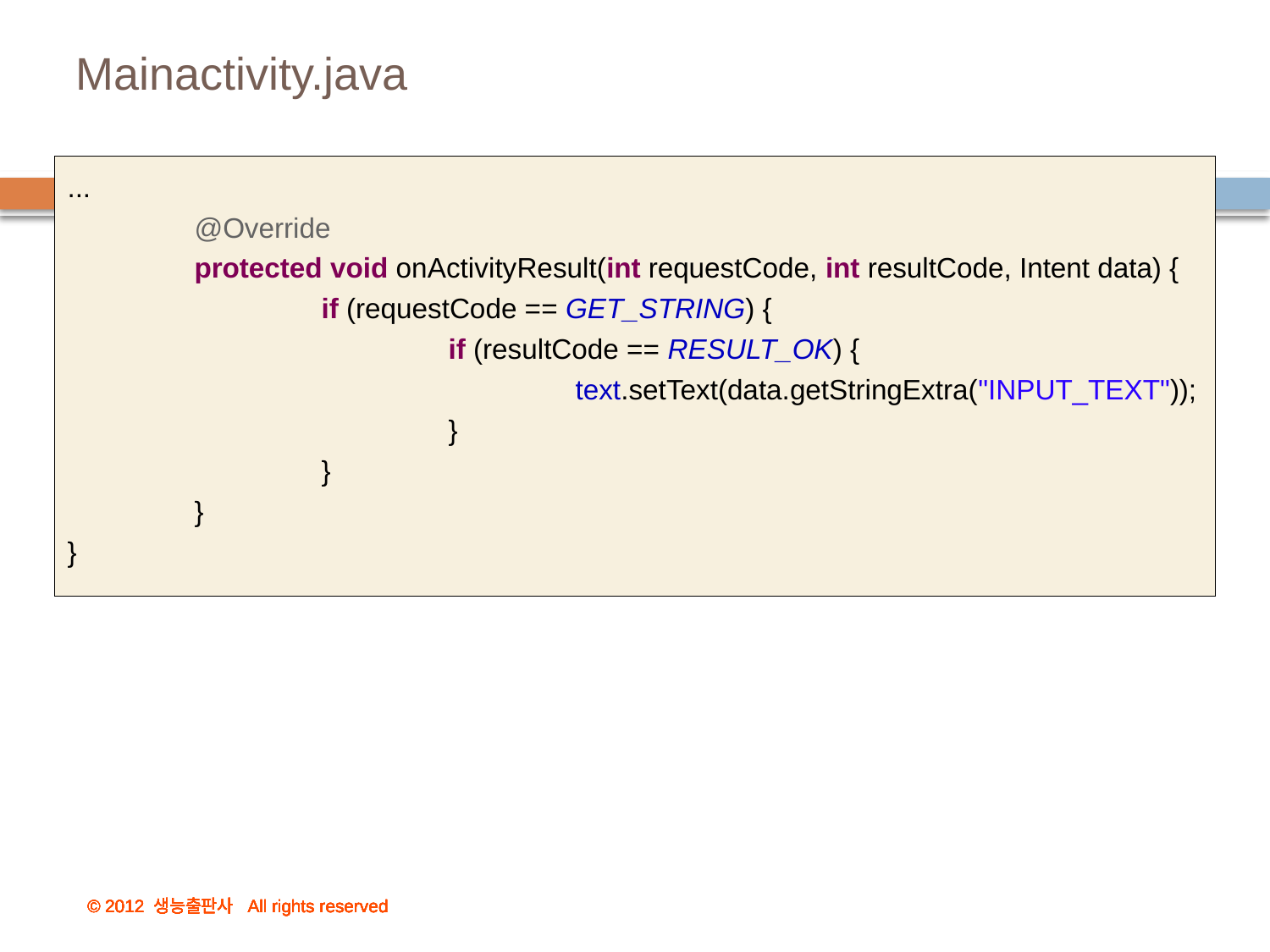

# Mainactivity.java
...
	@Override
	protected void onActivityResult(int requestCode, int resultCode, Intent data) {
		if (requestCode == GET_STRING) {
			if (resultCode == RESULT_OK) {
				text.setText(data.getStringExtra("INPUT_TEXT"));
			}
		}
	}
}